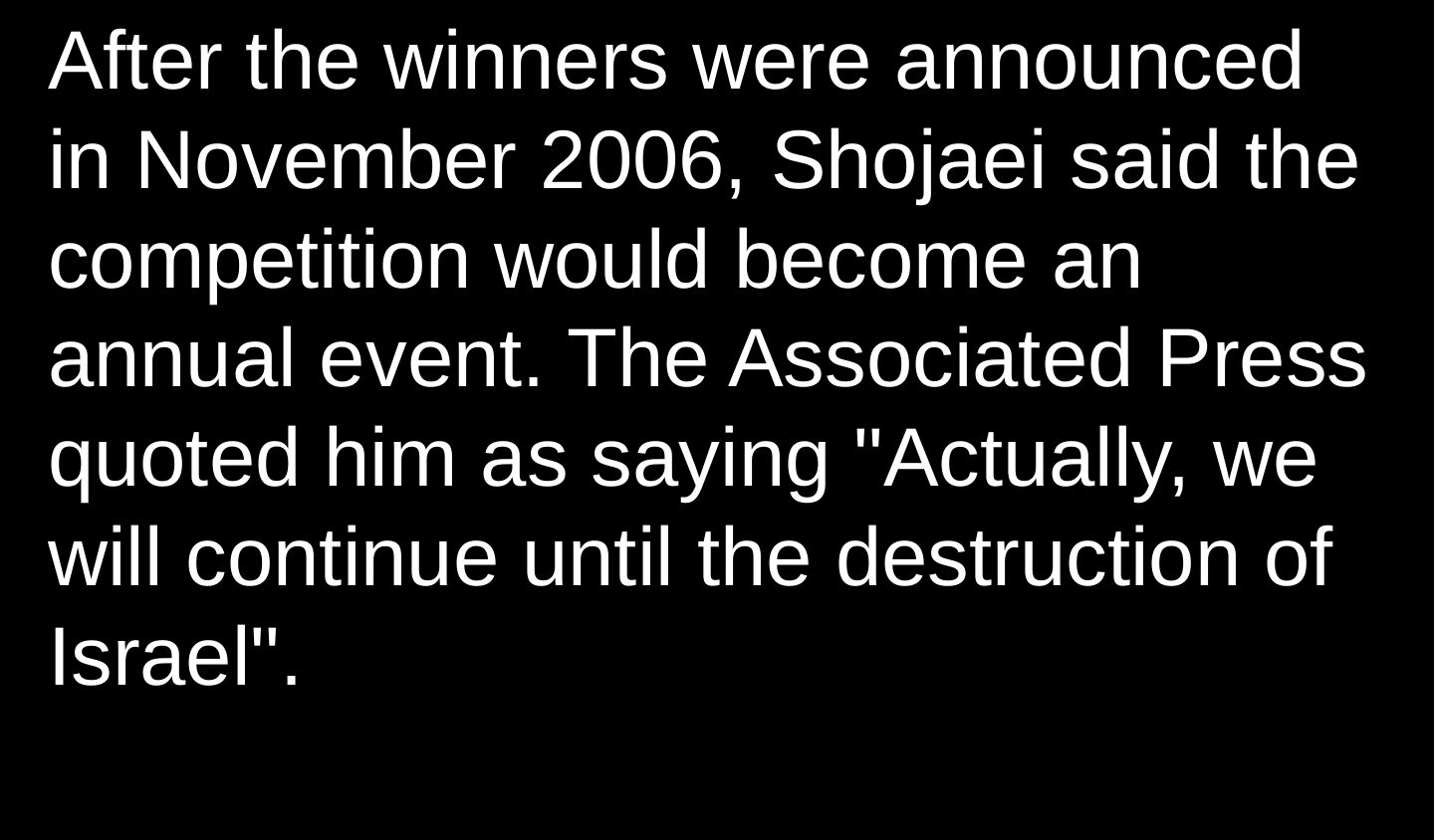

After the winners were announced in November 2006, Shojaei said the competition would become an annual event. The Associated Press quoted him as saying "Actually, we will continue until the destruction of Israel".